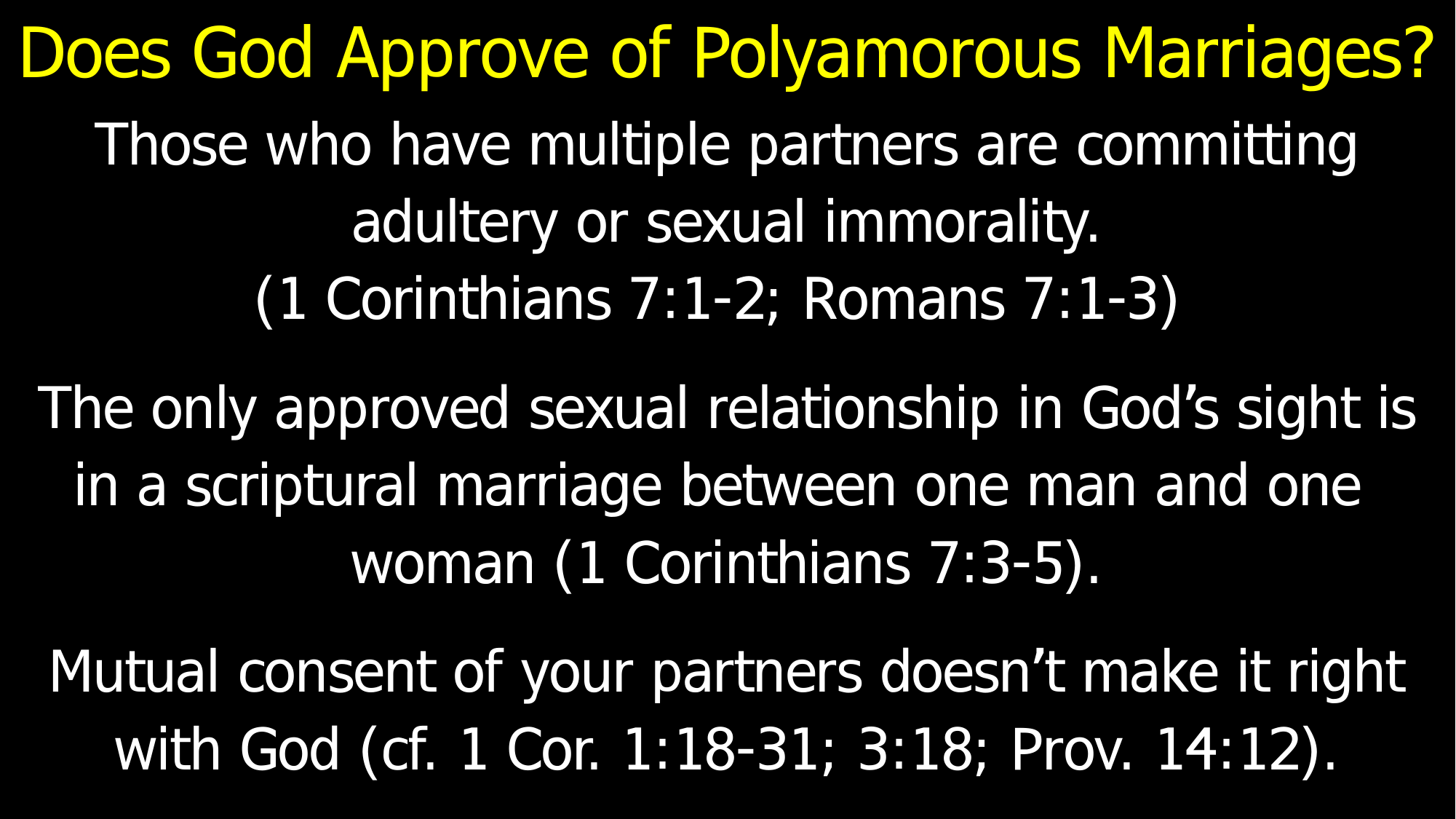

# Does God Approve of Polyamorous Marriages?
Those who have multiple partners are committing
adultery or sexual immorality.
(1 Corinthians 7:1-2; Romans 7:1-3)

The only approved sexual relationship in God’s sight is
in a scriptural marriage between one man and one
woman (1 Corinthians 7:3-5).

Mutual consent of your partners doesn’t make it right
with God (cf. 1 Cor. 1:18-31; 3:18; Prov. 14:12).